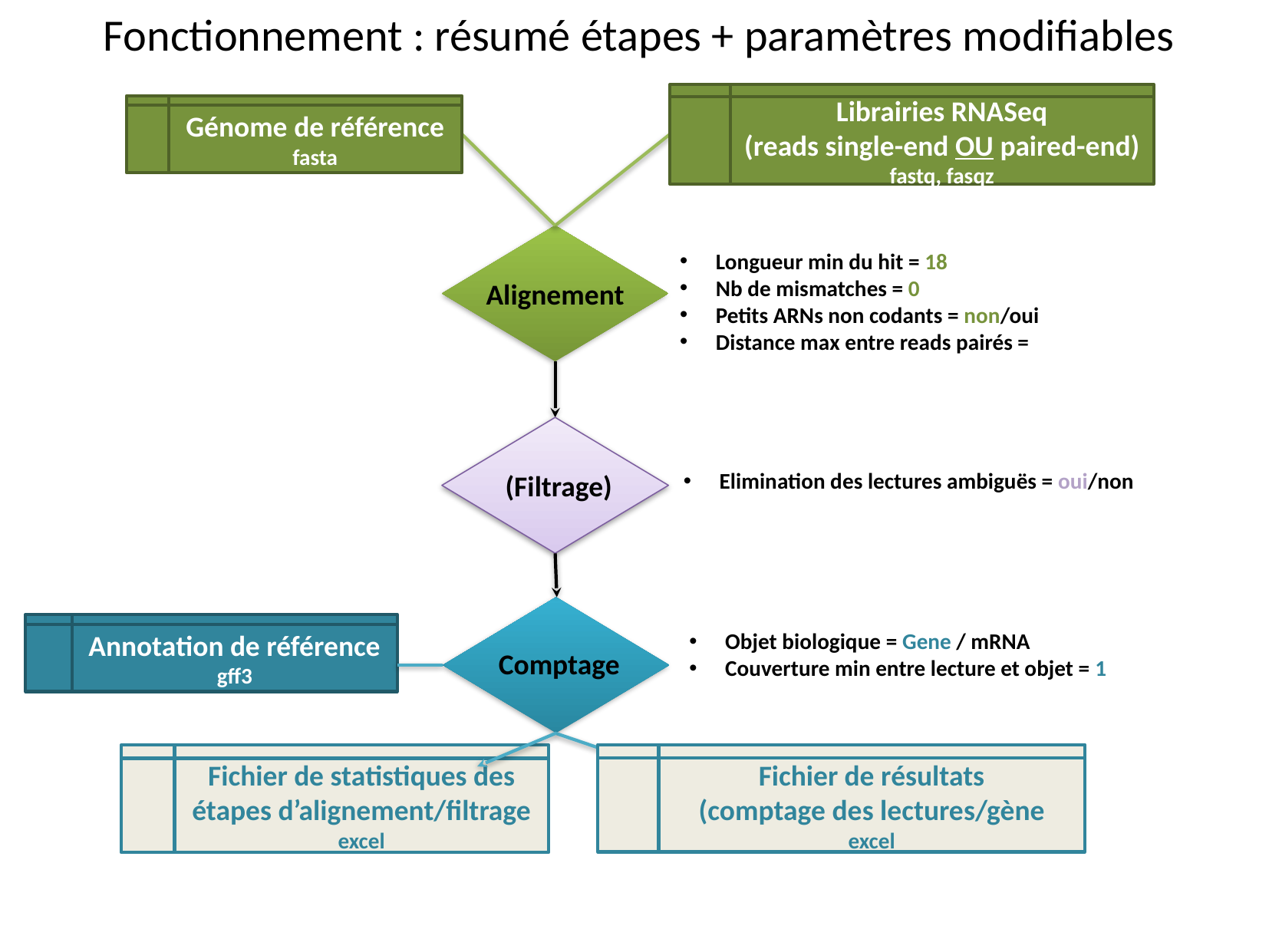

# Fonctionnement : résumé étapes + paramètres modifiables
Librairies RNASeq
(reads single-end OU paired-end)
fastq, fasqz
Génome de référence
fasta

Longueur min du hit = 18
Nb de mismatches = 0
Petits ARNs non codants = non/oui
Distance max entre reads pairés =
Alignement

Elimination des lectures ambiguës = oui/non
(Filtrage)

Annotation de référence
gff3
Objet biologique = Gene / mRNA
Couverture min entre lecture et objet = 1
Comptage
Fichier de résultats
(comptage des lectures/gène
excel
Fichier de statistiques des étapes d’alignement/filtrage
excel